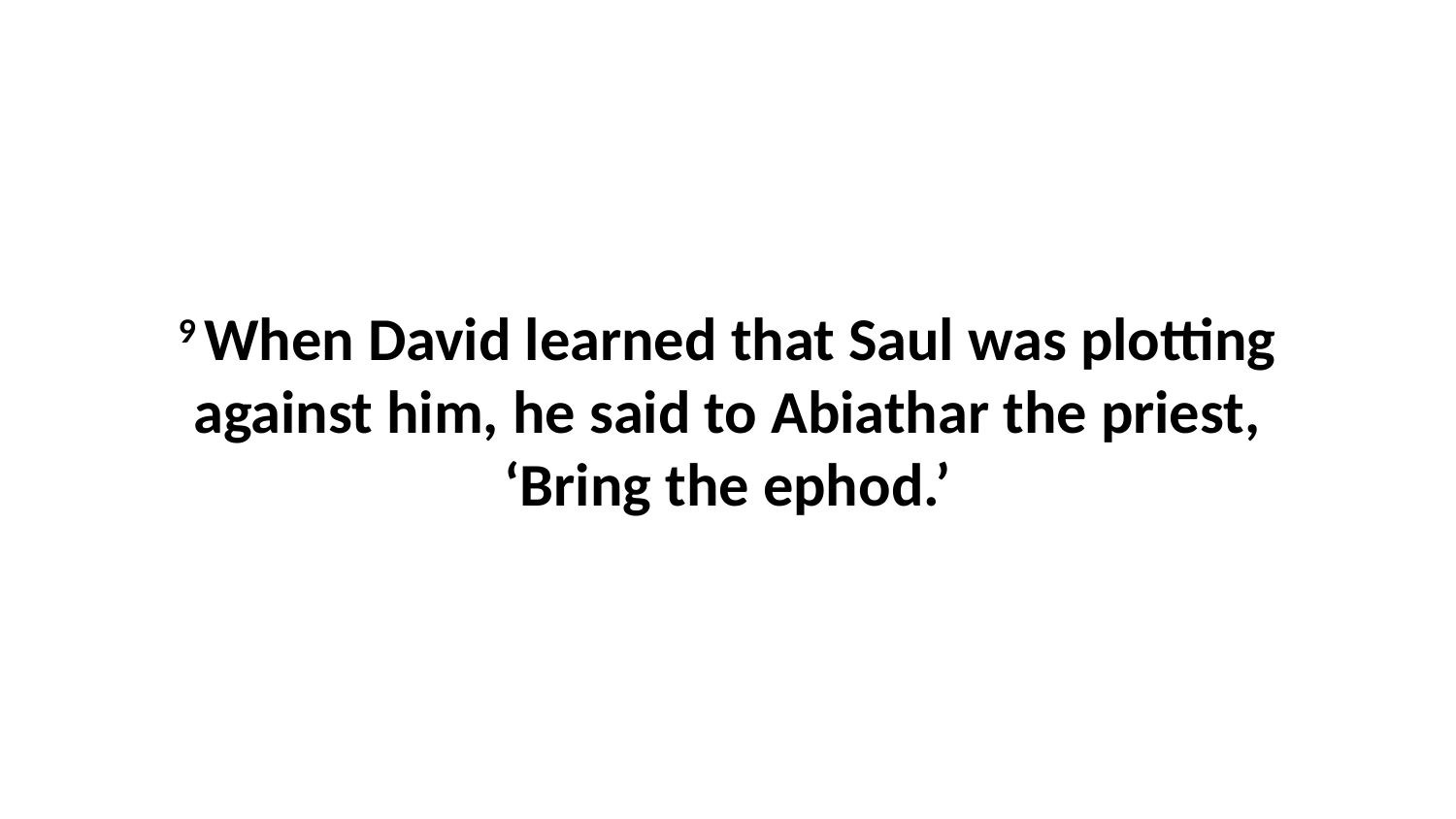

9 When David learned that Saul was plotting against him, he said to Abiathar the priest, ‘Bring the ephod.’